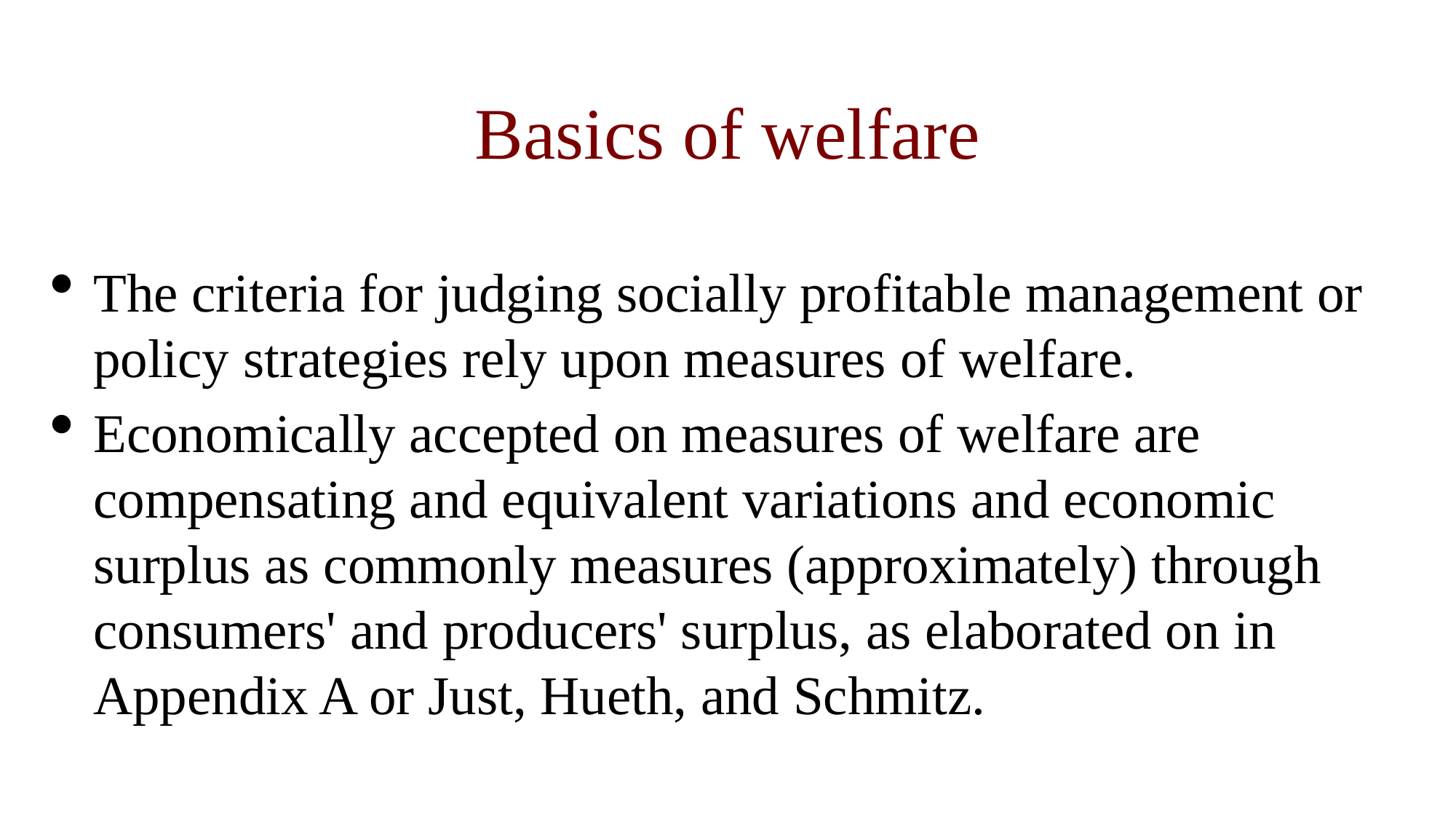

Basics of welfare

The criteria for judging socially profitable management or policy strategies rely upon measures of welfare.
Economically accepted on measures of welfare are compensating and equivalent variations and economic surplus as commonly measures (approximately) through consumers' and producers' surplus, as elaborated on in Appendix A or Just, Hueth, and Schmitz.